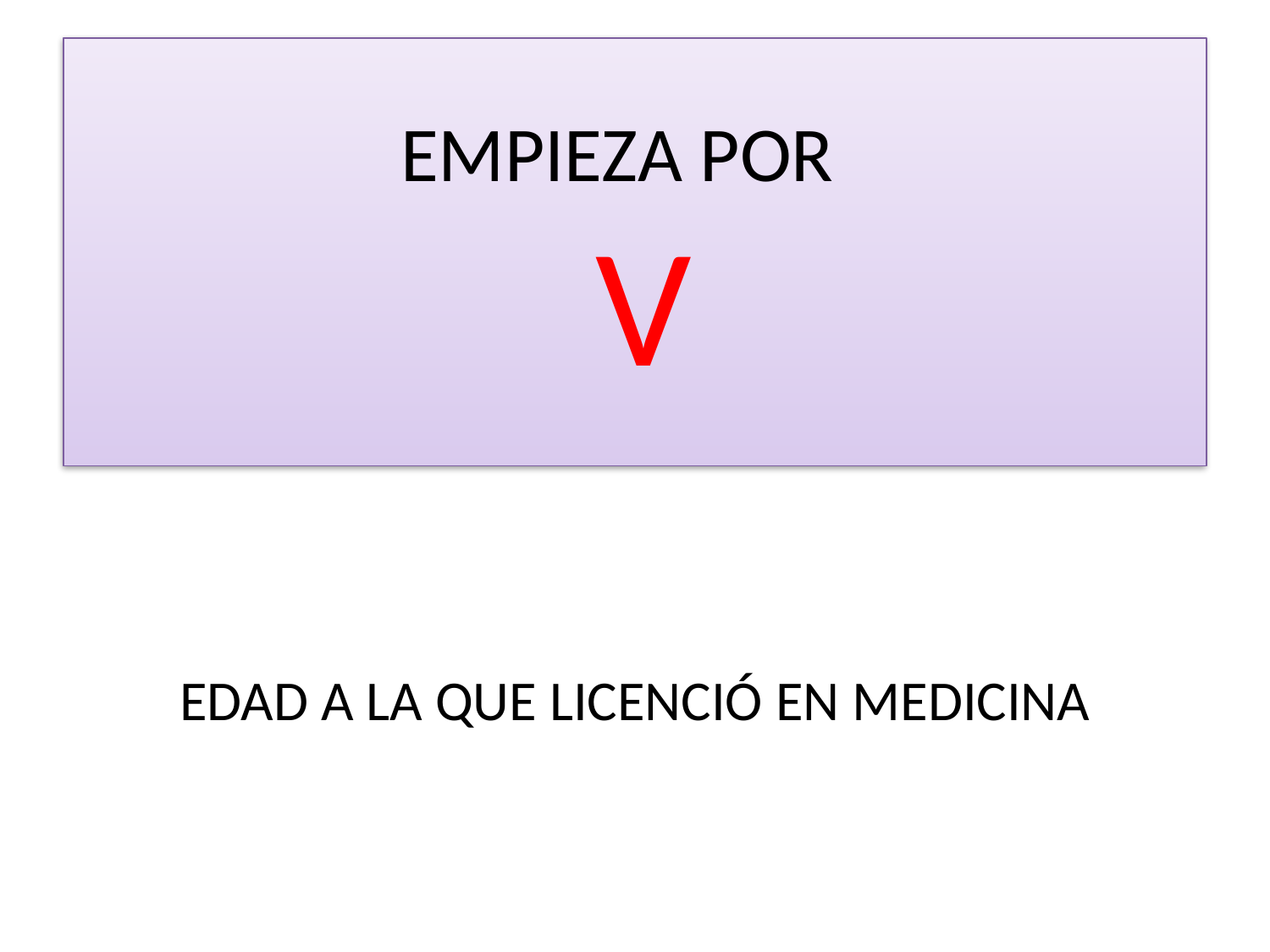

# EMPIEZA POR V
EDAD A LA QUE LICENCIÓ EN MEDICINA